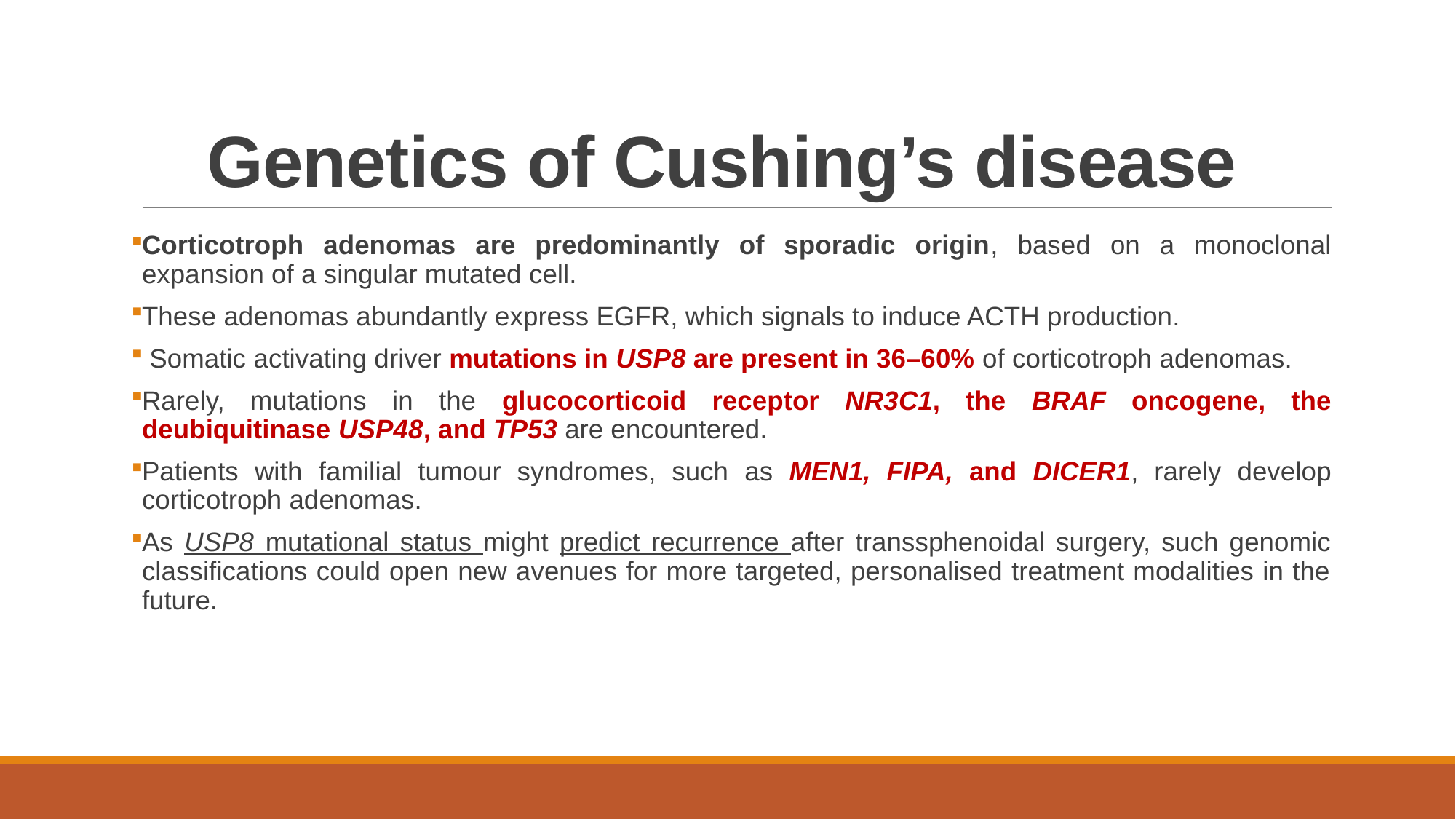

# Genetics of Cushing’s disease
Corticotroph adenomas are predominantly of sporadic origin, based on a monoclonal expansion of a singular mutated cell.
These adenomas abundantly express EGFR, which signals to induce ACTH production.
 Somatic activating driver mutations in USP8 are present in 36–60% of corticotroph adenomas.
Rarely, muta­tions in the glucocorticoid receptor NR3C1, the BRAF oncogene, the deubiquitinase USP48, and TP53 are encountered.
Patients with familial tumour syndromes, such as MEN1, FIPA, and DICER1, rarely develop corticotroph adenomas.
As USP8 mutational status might predict recurrence after transsphenoidal surgery, such genomic classifications could open new avenues for more targeted, personalised treatment modalities in the future.